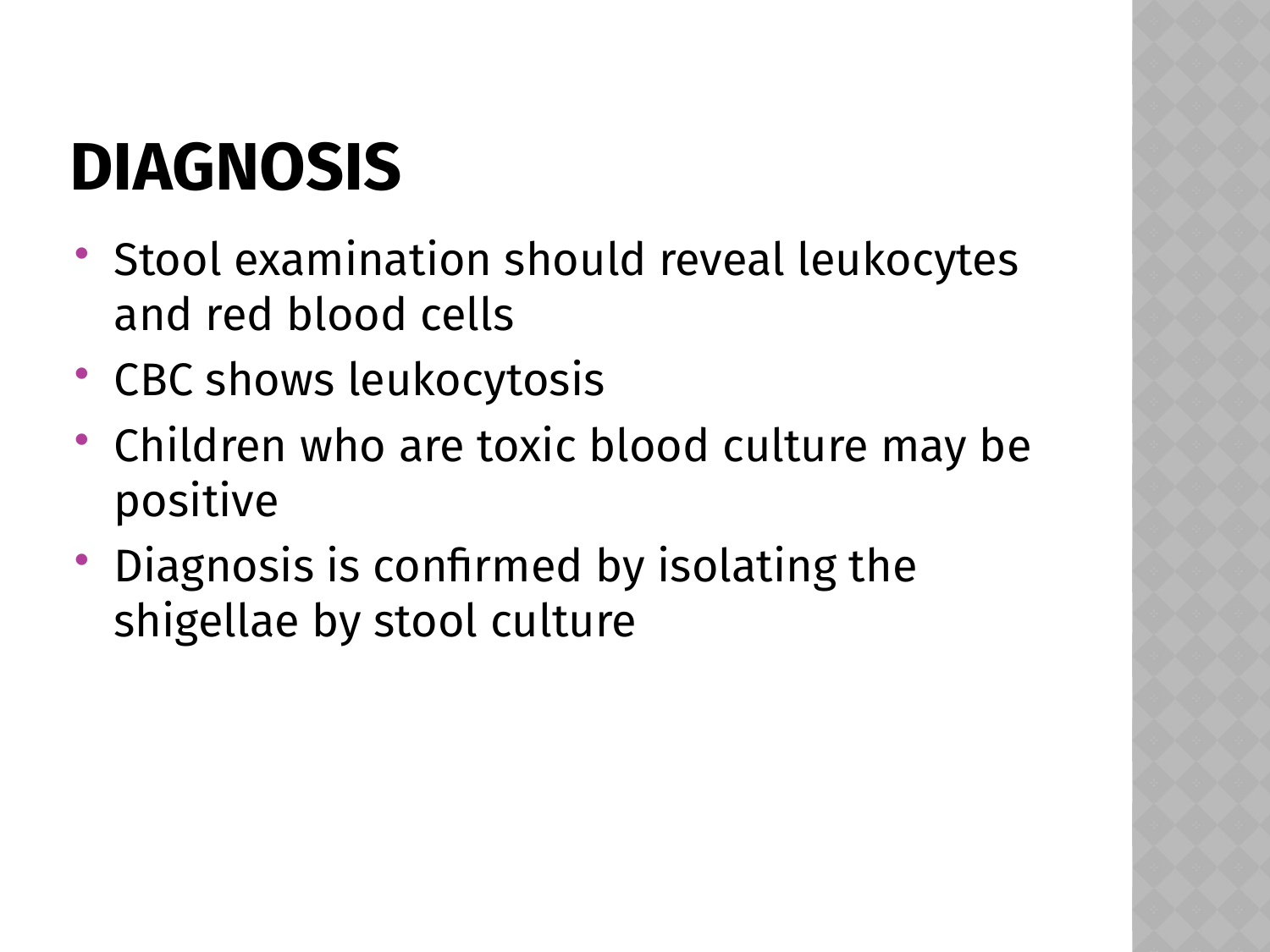

# DiAGNOSIS
Stool examination should reveal leukocytes and red blood cells
CBC shows leukocytosis
Children who are toxic blood culture may be positive
Diagnosis is confirmed by isolating the shigellae by stool culture